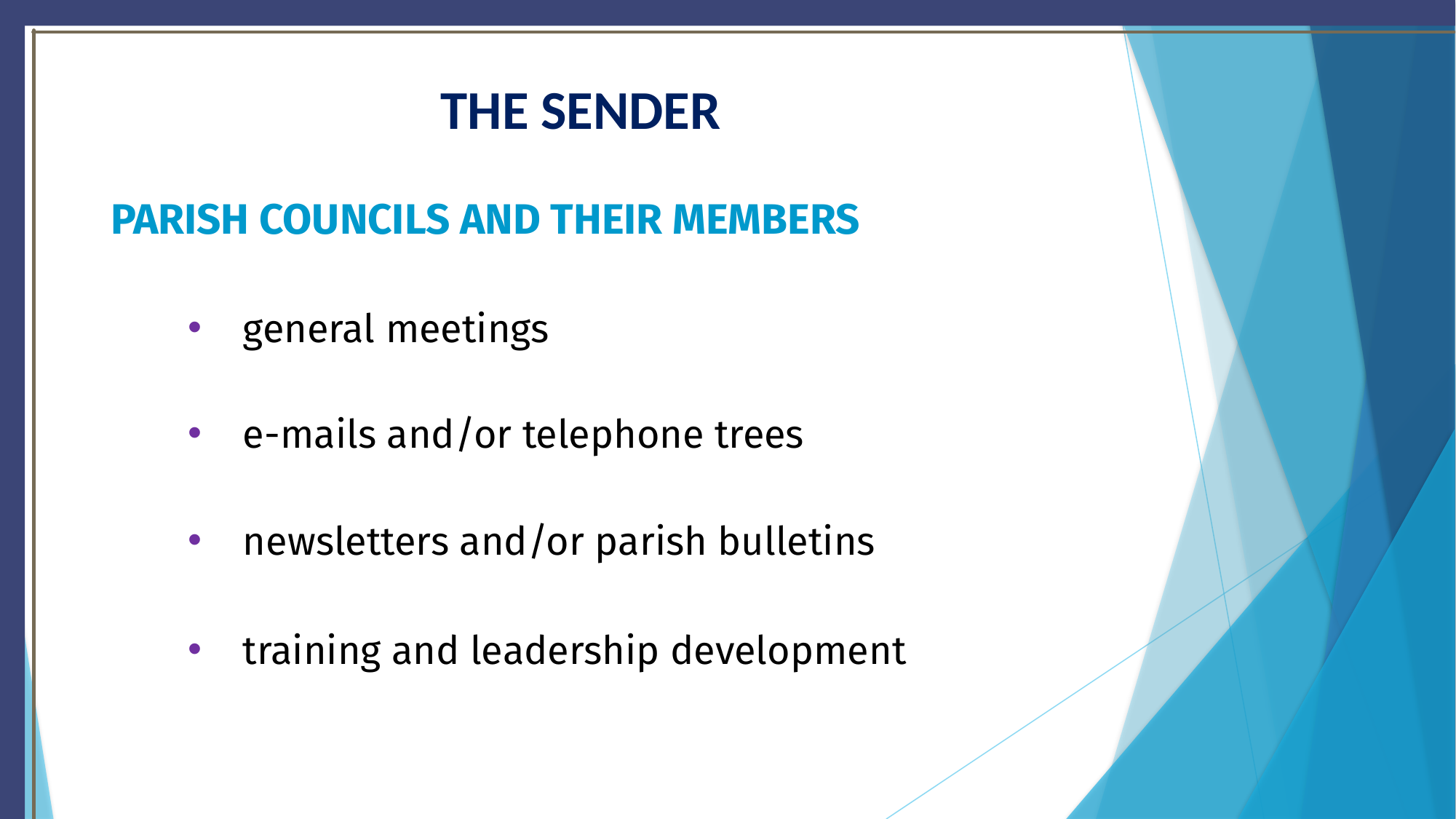

# THE SENDER
PARISH COUNCILS AND THEIR MEMBERS
general meetings
e-mails and/or telephone trees
newsletters and/or parish bulletins
training and leadership development